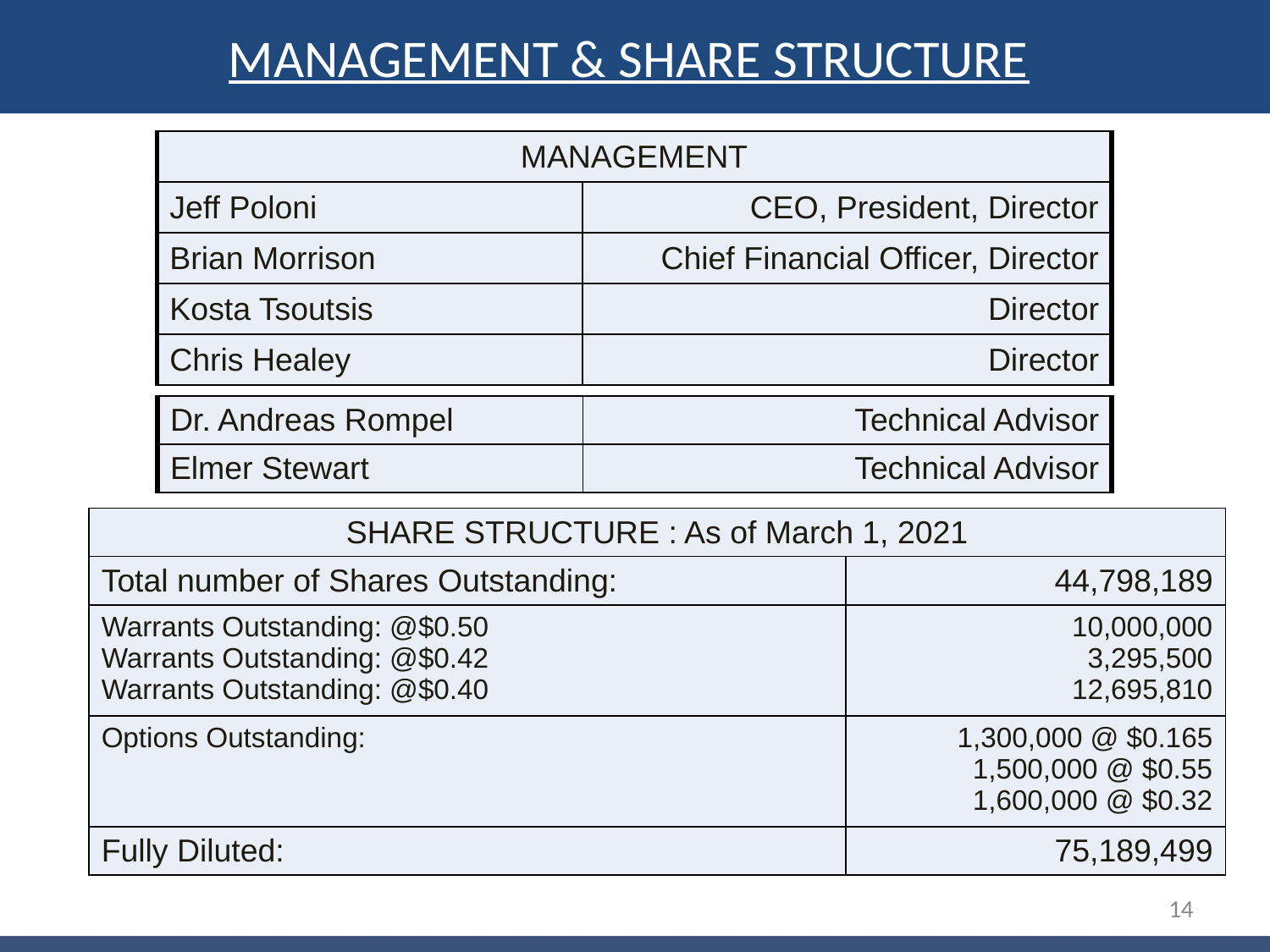

MANAGEMENT & SHARE STRUCTURE
| MANAGEMENT |  |
| --- | --- |
| Jeff Poloni | CEO, President, Director |
| Brian Morrison | Chief Financial Officer, Director |
| Kosta Tsoutsis | Director |
| Chris Healey | Director |
| Dr. Andreas Rompel | Technical Advisor |
| --- | --- |
| Elmer Stewart | Technical Advisor |
| SHARE STRUCTURE : As of March 1, 2021 |  |
| --- | --- |
| Total number of Shares Outstanding: | 44,798,189 |
| Warrants Outstanding: @$0.50 Warrants Outstanding: @$0.42 Warrants Outstanding: @$0.40 | 10,000,000 3,295,500 12,695,810 |
| Options Outstanding: | 1,300,000 @ $0.165 1,500,000 @ $0.55 1,600,000 @ $0.32 |
| Fully Diluted: | 75,189,499 |
14